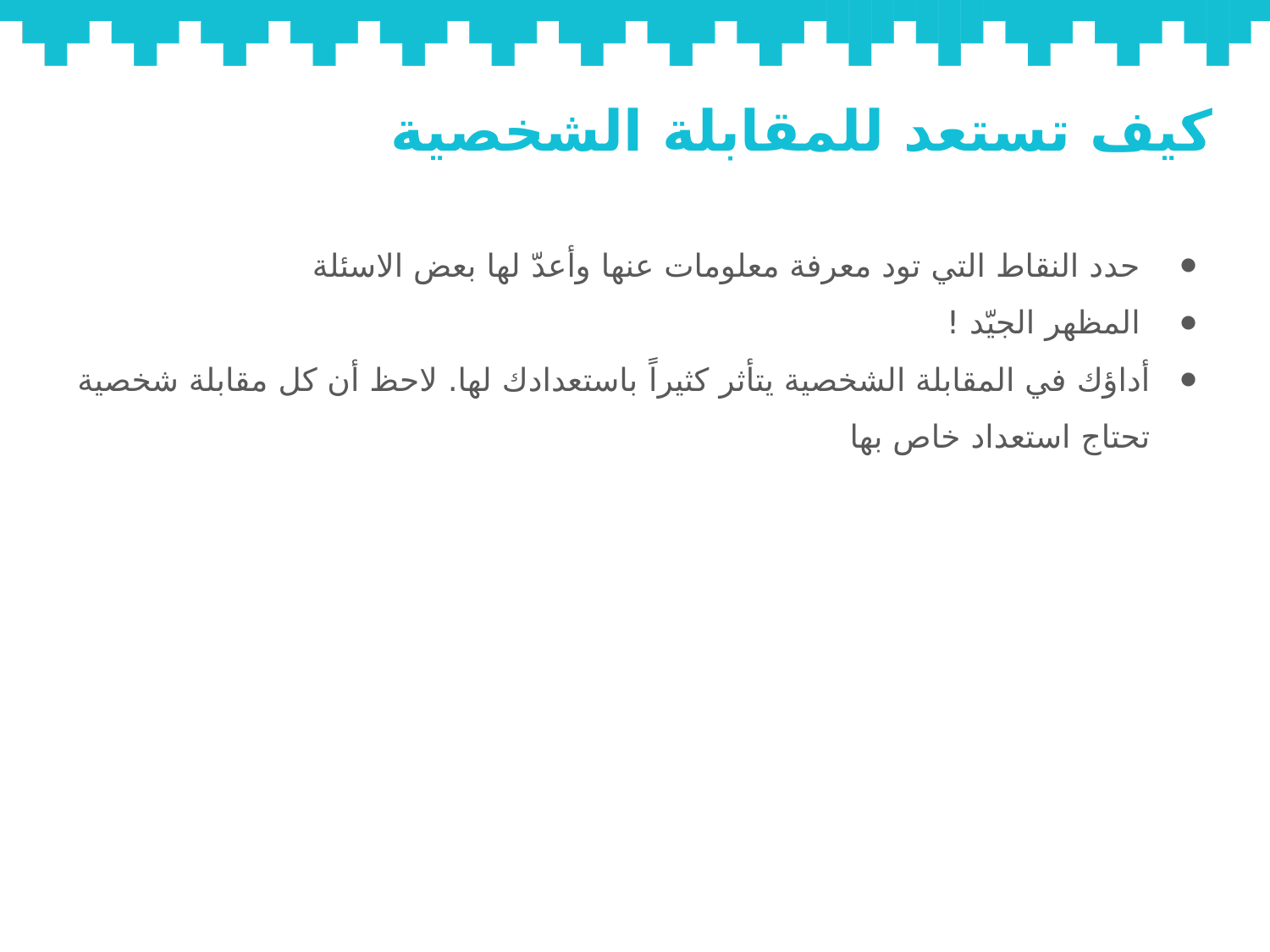

# كيف تستعد للمقابلة الشخصية
 حدد النقاط التي تود معرفة معلومات عنها وأعدّ لها بعض الاسئلة
 المظهر الجيّد !
أداؤك في المقابلة الشخصية يتأثر كثيراً باستعدادك لها. لاحظ أن كل مقابلة شخصية تحتاج استعداد خاص بها